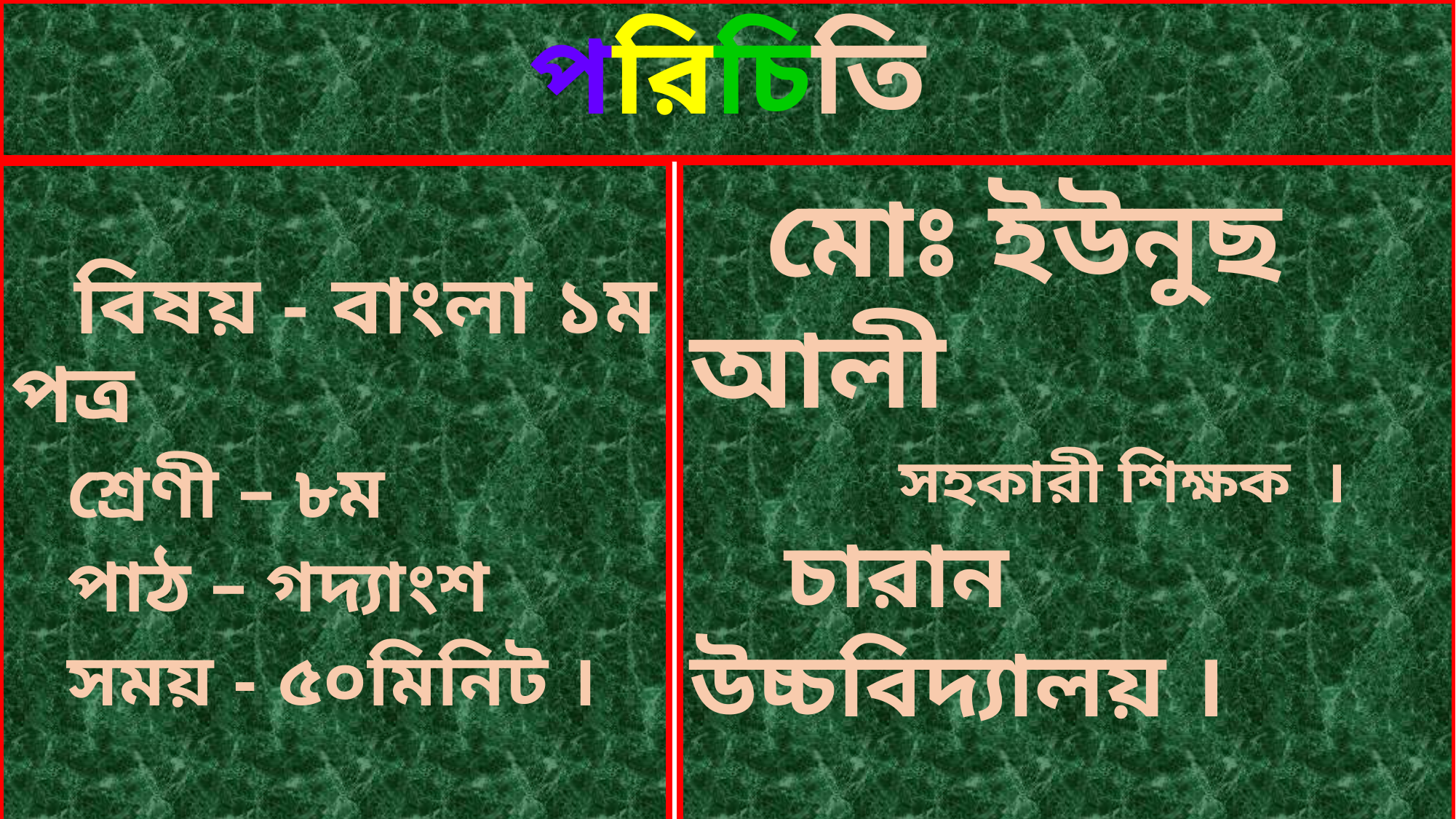

# পরিচিতি
    মোঃ ইউনুছ আলী
           সহকারী শিক্ষক  ।
     চারান উচ্চবিদ্যালয় ।
   কালিহাতী,টাংগাইল।
মোবাইল নং .০১৭৬৭-৪৭৬-৪৩৬।

   বিষয় - বাংলা ১ম পত্র
   শ্রেণী – ৮ম
   পাঠ – গদ্যাংশ
   সময় - ৫০মিনিট ।